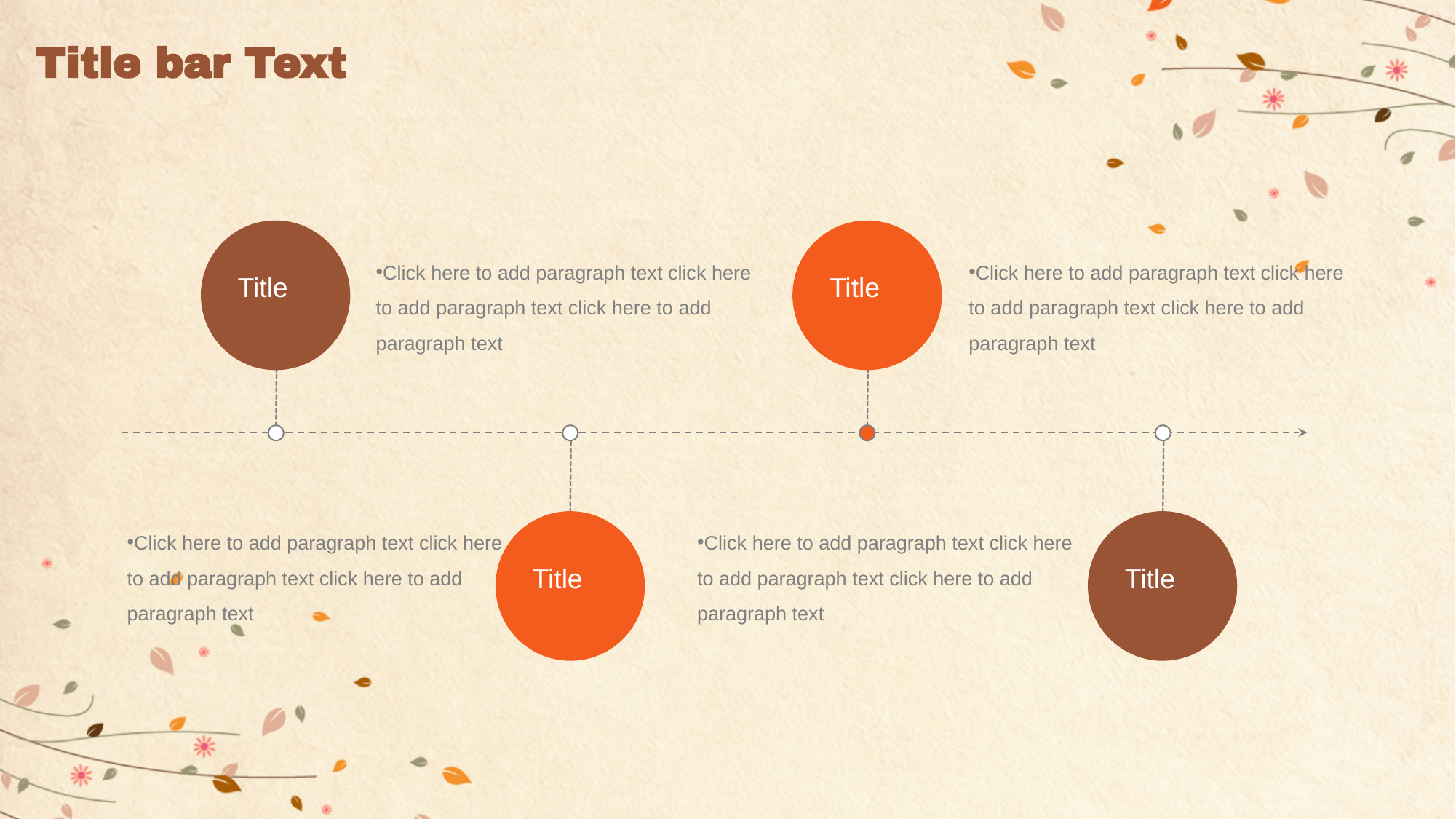

# Title bar Text

Title

Title
Click here to add paragraph text click here to add paragraph text click here to add paragraph text

Click here to add paragraph text click here to add paragraph text click here to add paragraph text

Title

Title
Click here to add paragraph text click here to add paragraph text click here to add paragraph text

Click here to add paragraph text click here to add paragraph text click here to add paragraph text